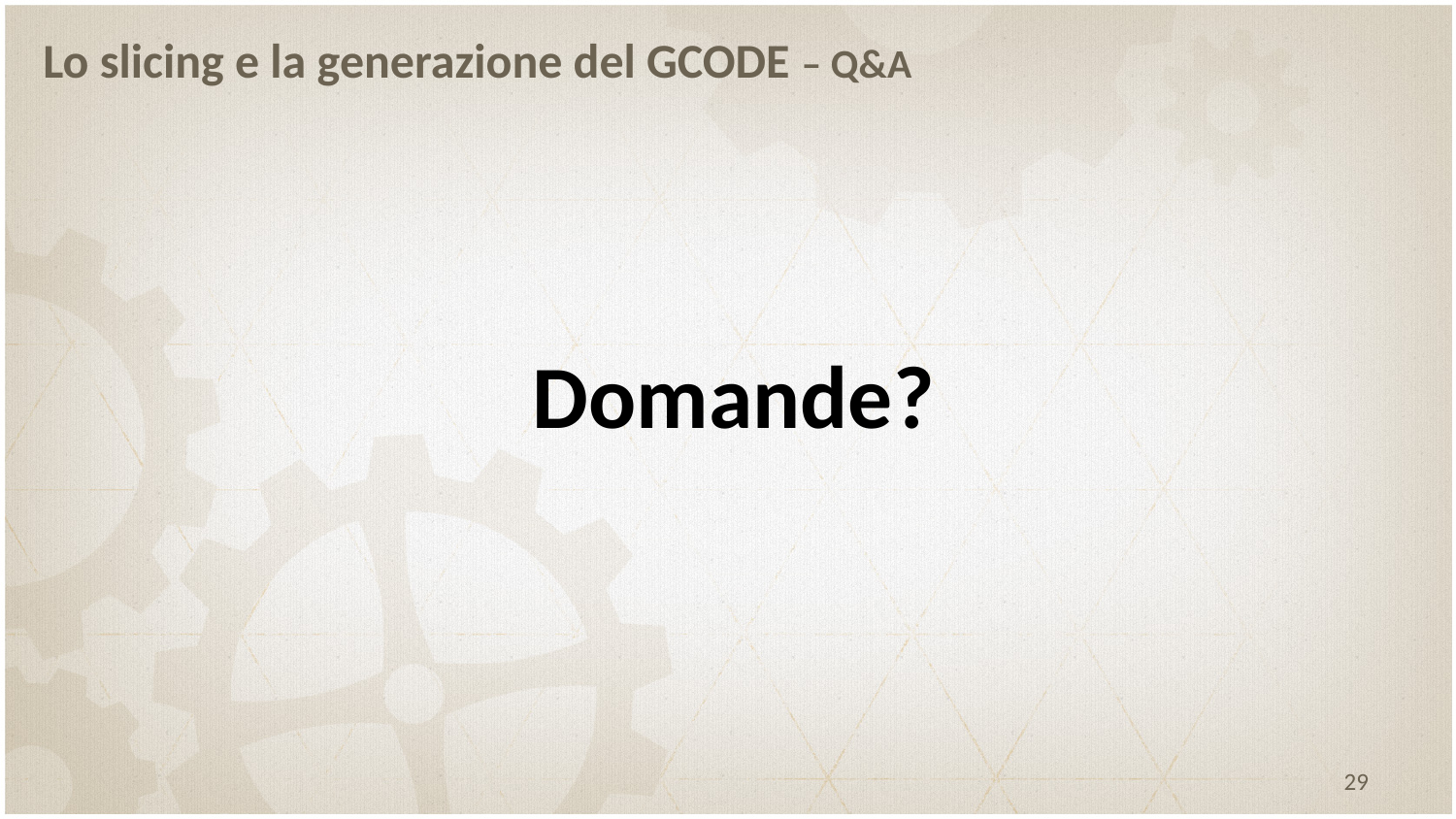

# Lo slicing e la generazione del GCODE – Q&A

Domande?

29